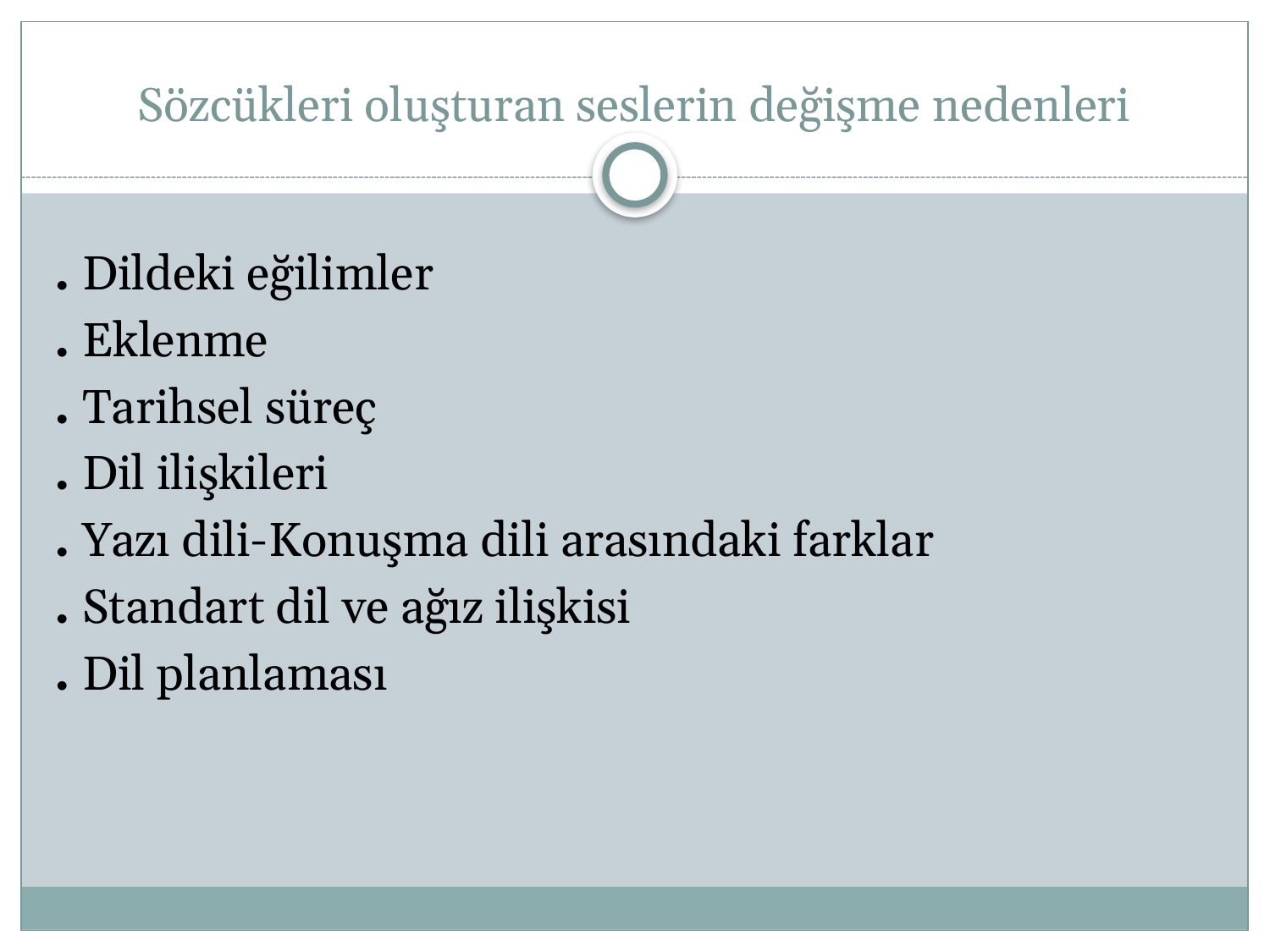

# Sözcükleri oluşturan seslerin değişme nedenleri
. Dildeki eğilimler
. Eklenme
. Tarihsel süreç
. Dil ilişkileri
. Yazı dili-Konuşma dili arasındaki farklar
. Standart dil ve ağız ilişkisi
. Dil planlaması